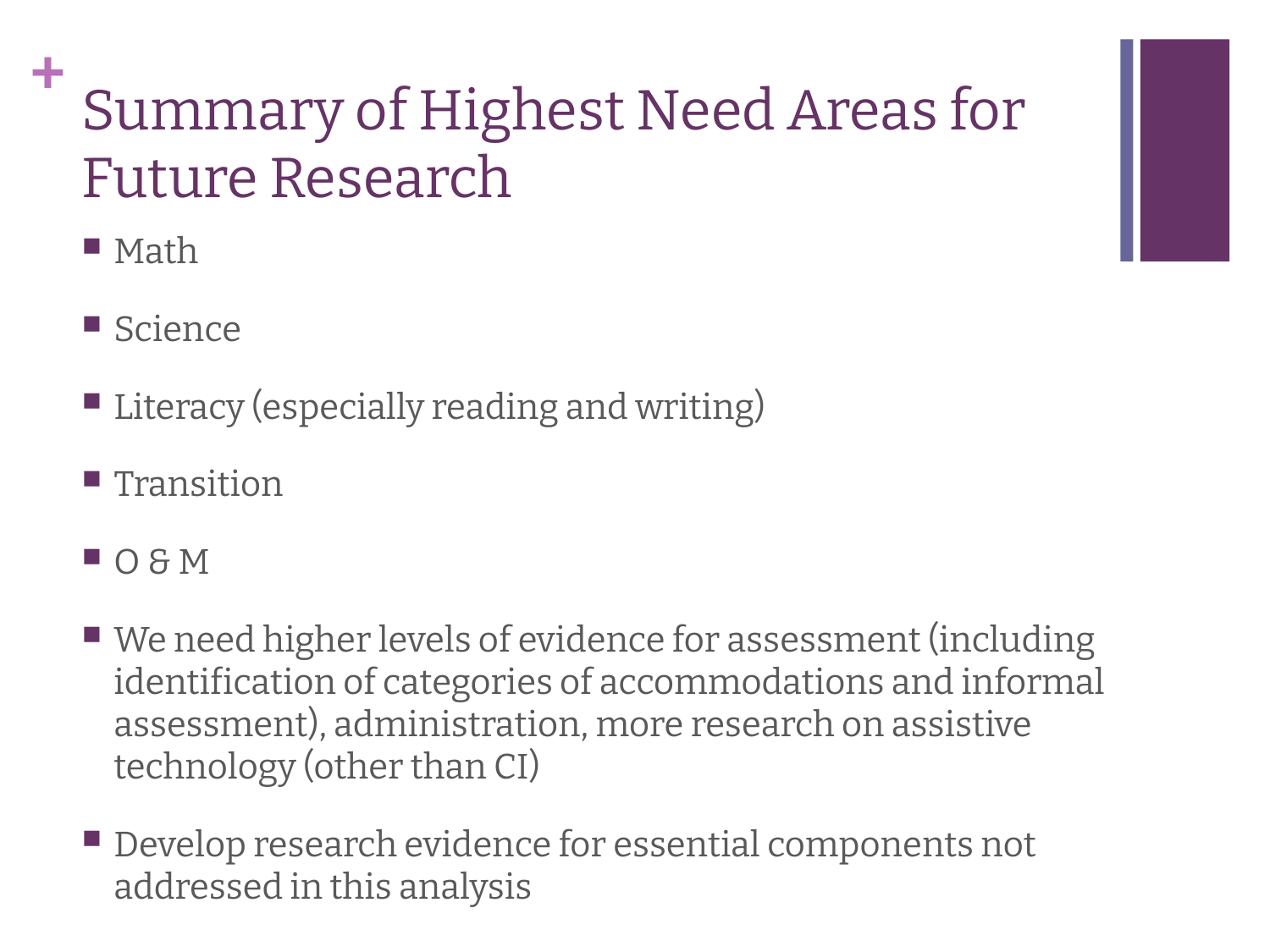

# Summary of Highest Need Areas for Future Research
Math
Science
Literacy (especially reading and writing)
Transition
O & M
We need higher levels of evidence for assessment (including identification of categories of accommodations and informal assessment), administration, more research on assistive technology (other than CI)
Develop research evidence for essential components not addressed in this analysis